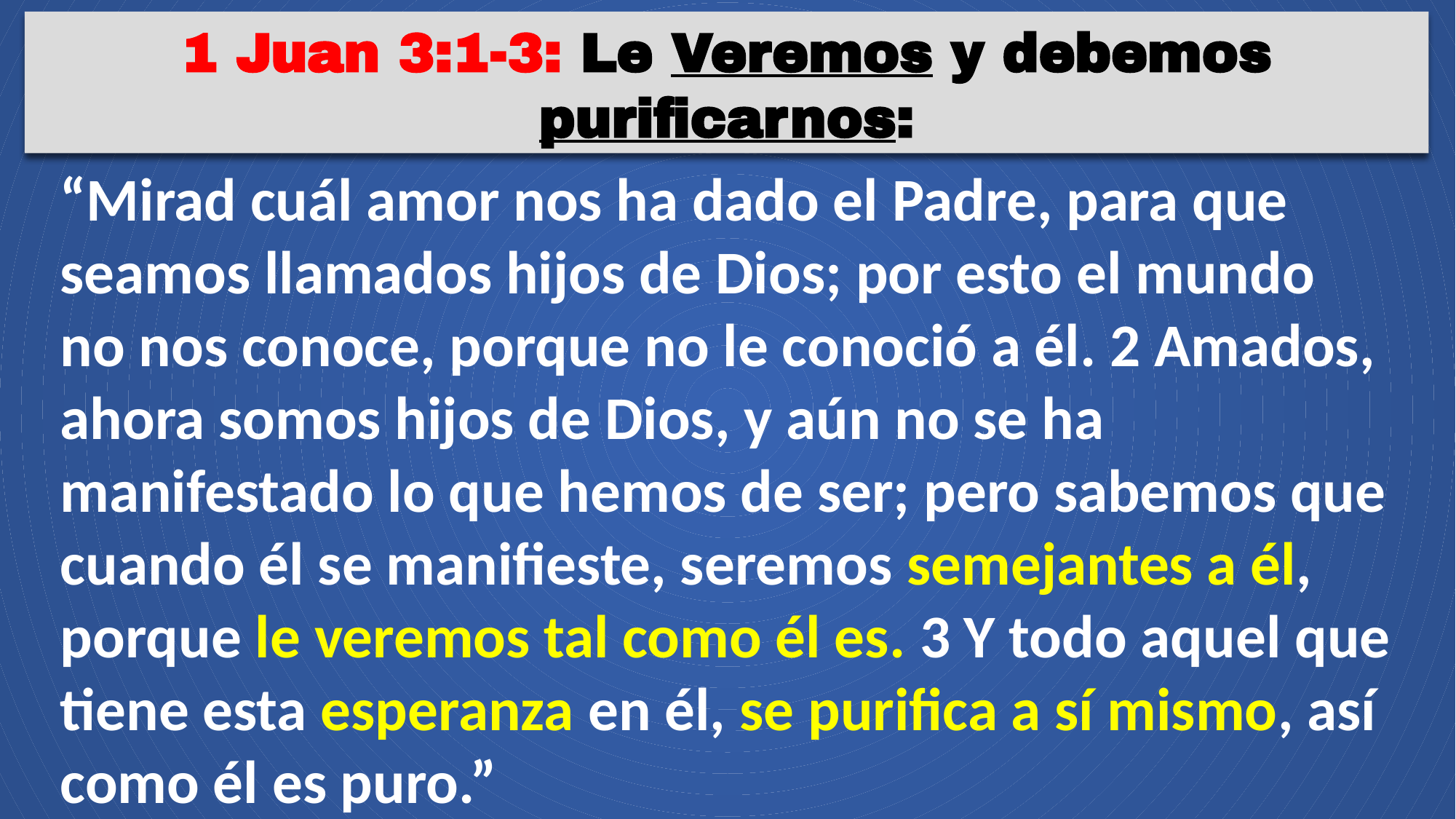

1 Juan 3:1-3: Le Veremos y debemos purificarnos:
“Mirad cuál amor nos ha dado el Padre, para que seamos llamados hijos de Dios; por esto el mundo no nos conoce, porque no le conoció a él. 2 Amados, ahora somos hijos de Dios, y aún no se ha manifestado lo que hemos de ser; pero sabemos que cuando él se manifieste, seremos semejantes a él, porque le veremos tal como él es. 3 Y todo aquel que tiene esta esperanza en él, se purifica a sí mismo, así como él es puro.”